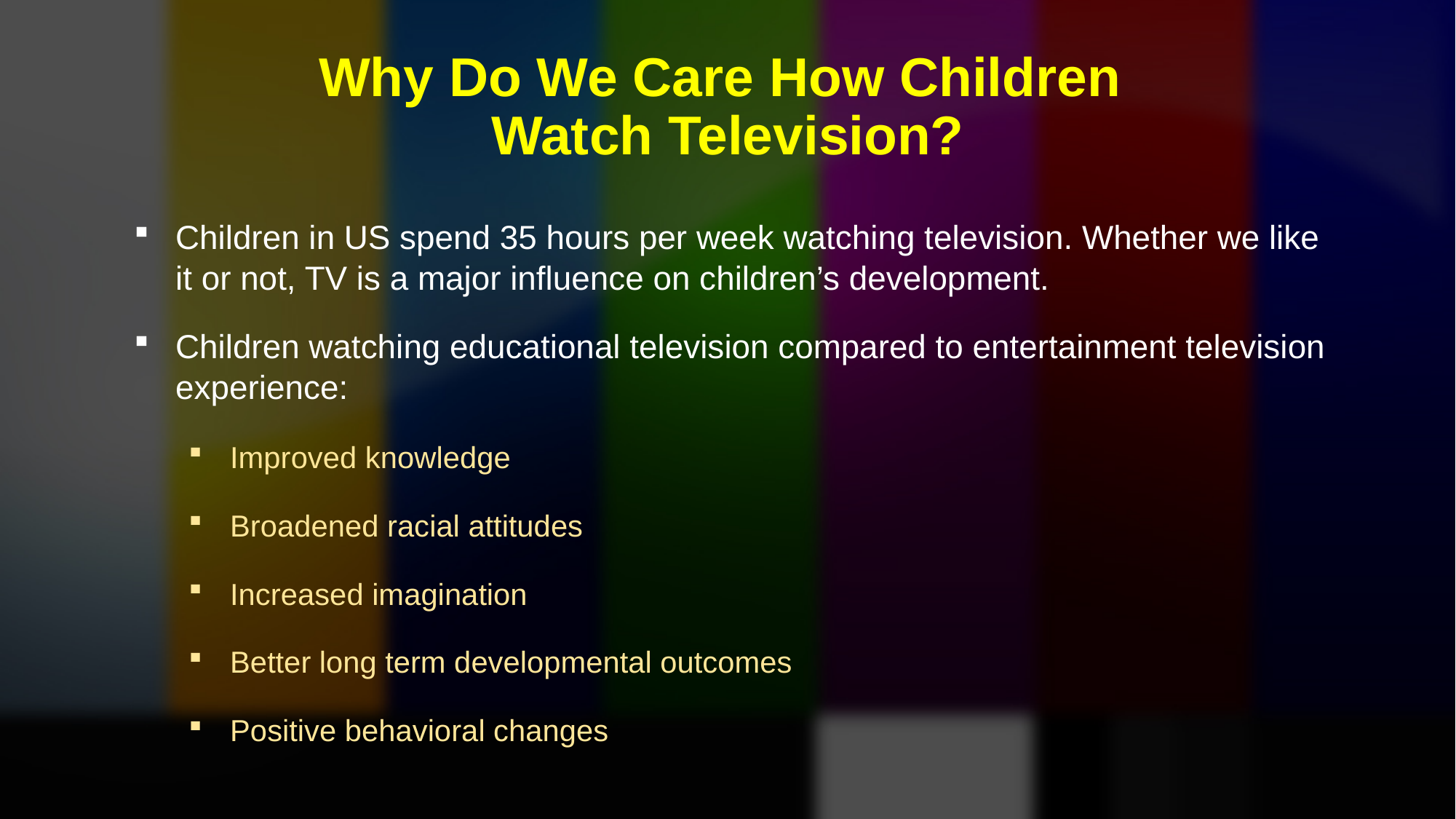

# Why Do We Care How Children Watch Television?
Children in US spend 35 hours per week watching television. Whether we like it or not, TV is a major influence on children’s development.
Children watching educational television compared to entertainment television experience:
Improved knowledge
Broadened racial attitudes
Increased imagination
Better long term developmental outcomes
Positive behavioral changes